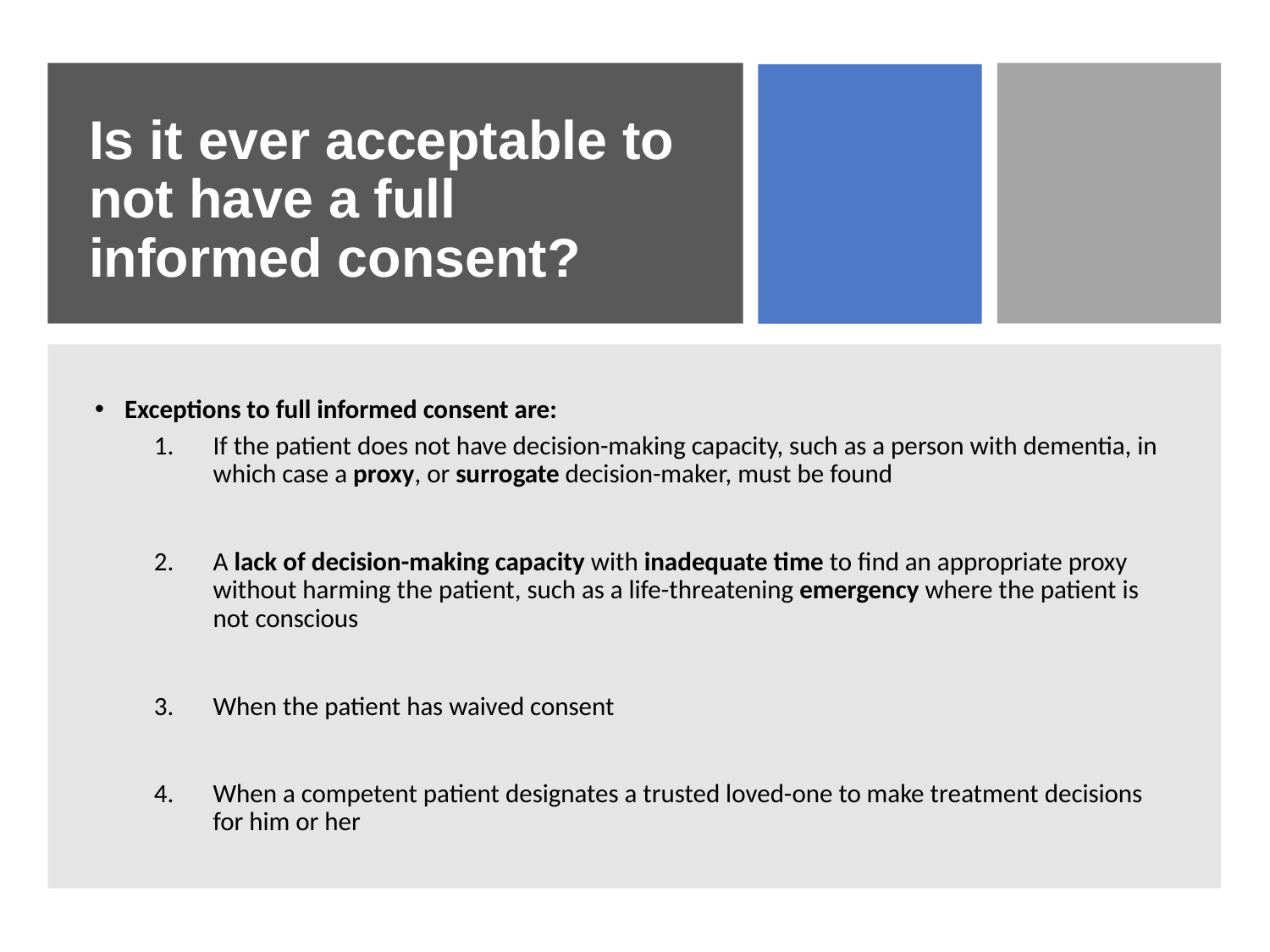

# Is it ever acceptable to not have a full informed consent?

Exceptions to full informed consent are:
If the patient does not have decision-making capacity, such as a person with dementia, in which case a proxy, or surrogate decision-maker, must be found

A lack of decision-making capacity with inadequate time to find an appropriate proxy without harming the patient, such as a life-threatening emergency where the patient is not conscious

When the patient has waived consent

When a competent patient designates a trusted loved-one to make treatment decisions for him or her